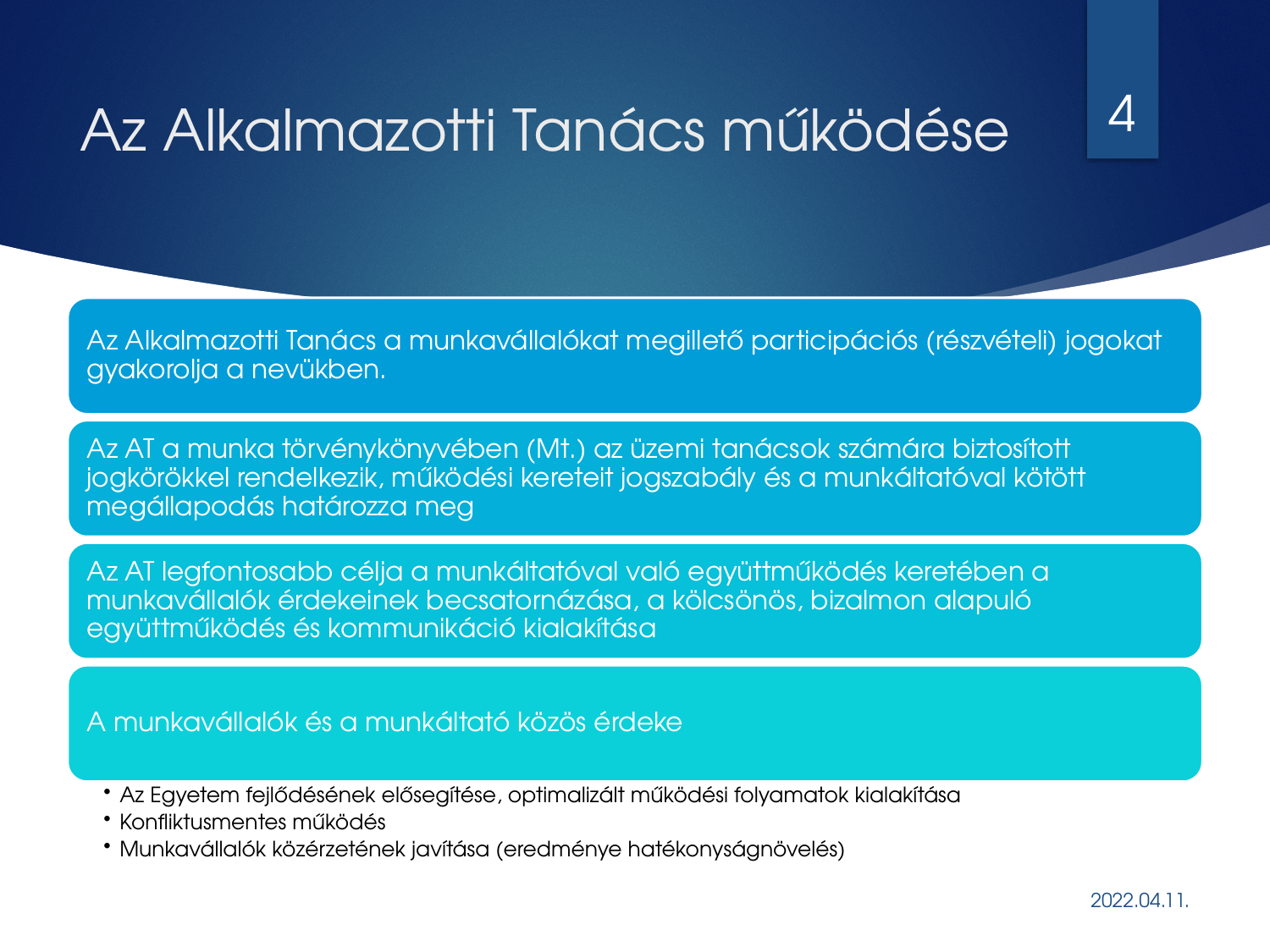

4
# Az Alkalmazotti Tanács működése

Az Alkalmazotti Tanács a munkavállalókat megillető participációs (részvételi) jogokat gyakorolja a nevükben.
Az AT a munka törvénykönyvében (Mt.) az üzemi tanácsok számára biztosított jogkörökkel rendelkezik, működési kereteit jogszabály és a munkáltatóval kötött megállapodás határozza meg
Az AT legfontosabb célja a munkáltatóval való együttműködés keretében a munkavállalók érdekeinek becsatornázása, a kölcsönös, bizalmon alapuló együttműködés és kommunikáció kialakítása
A munkavállalók és a munkáltató közös érdeke
Az Egyetem fejlődésének elősegítése, optimalizált működési folyamatok kialakítása
Konfliktusmentes működés
Munkavállalók közérzetének javítása (eredménye hatékonyságnövelés)
2022.04.11.